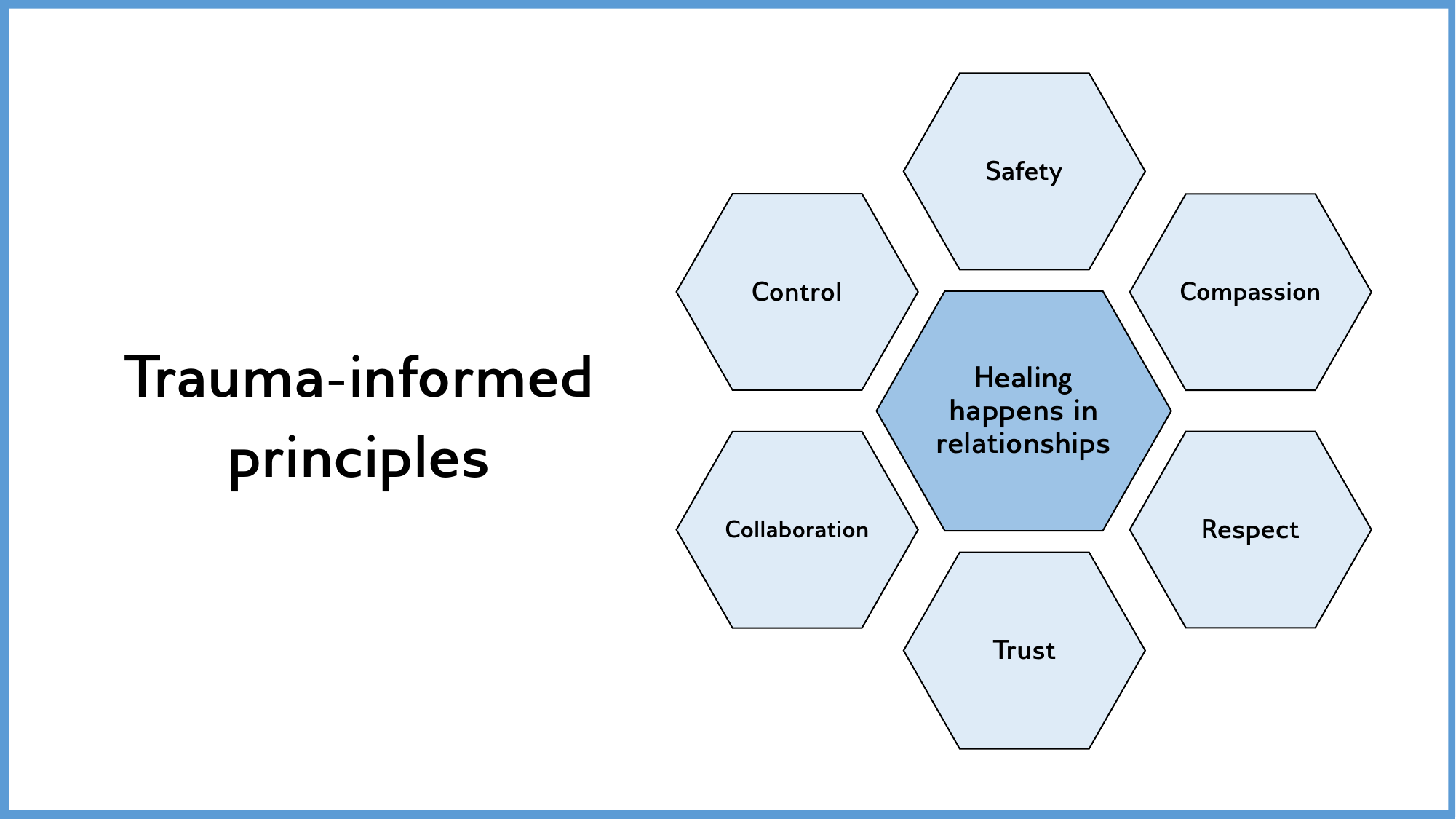

Healing happens in relationships
Safety
Compassion
Respect
Trust
Collaboration
Control
Trauma-informed principles